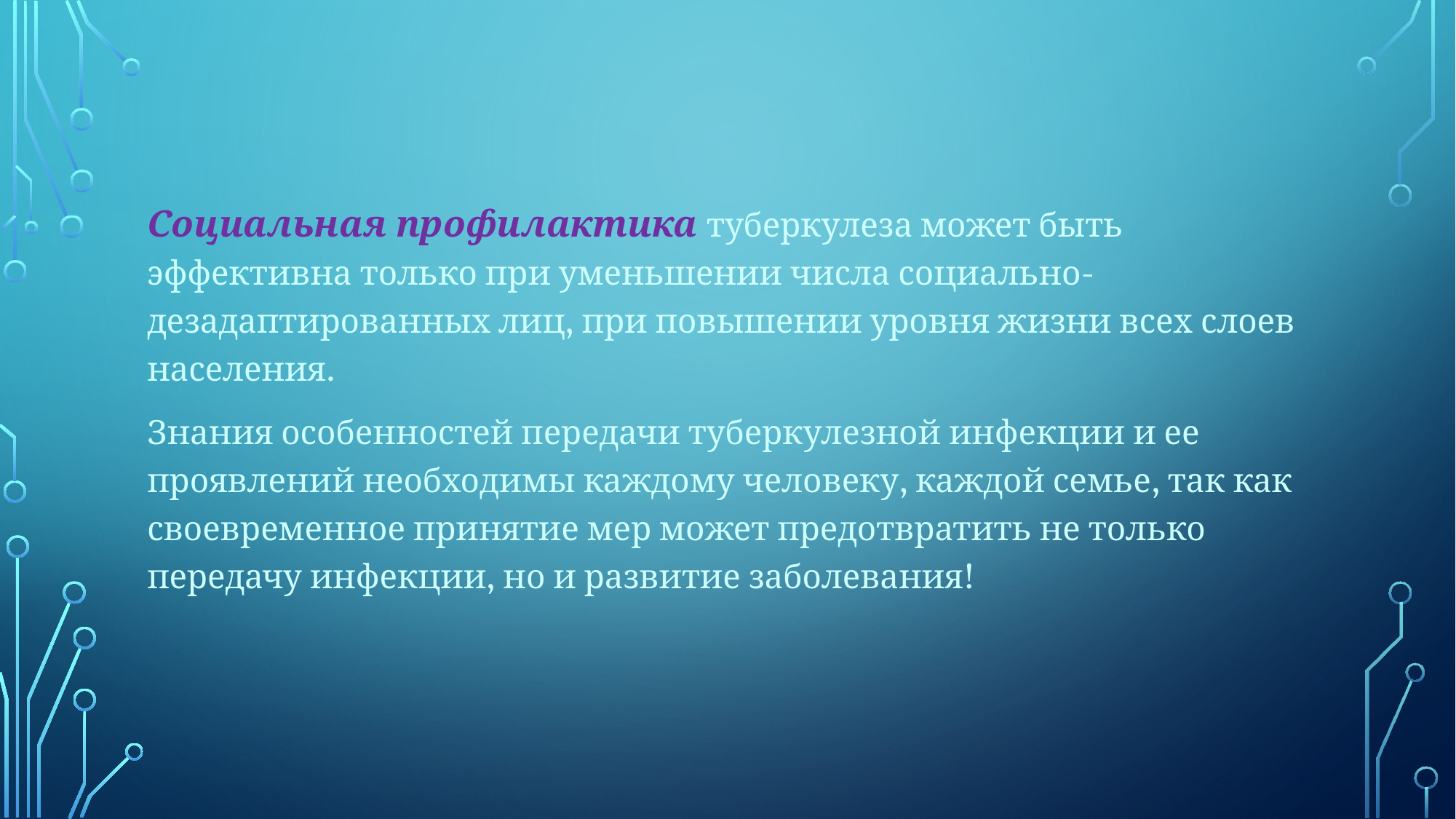

Социальная профилактика туберкулеза может быть эффективна только при уменьшении числа социаль­но-дезадаптированных лиц, при повышении уровня жизни всех слоев населения.
Знания особенностей передачи туберкулезной ин­фекции и ее проявлений необходимы каждому чело­веку, каждой семье, так как своевременное принятие мер может предотвратить не только передачу инфек­ции, но и развитие заболевания!